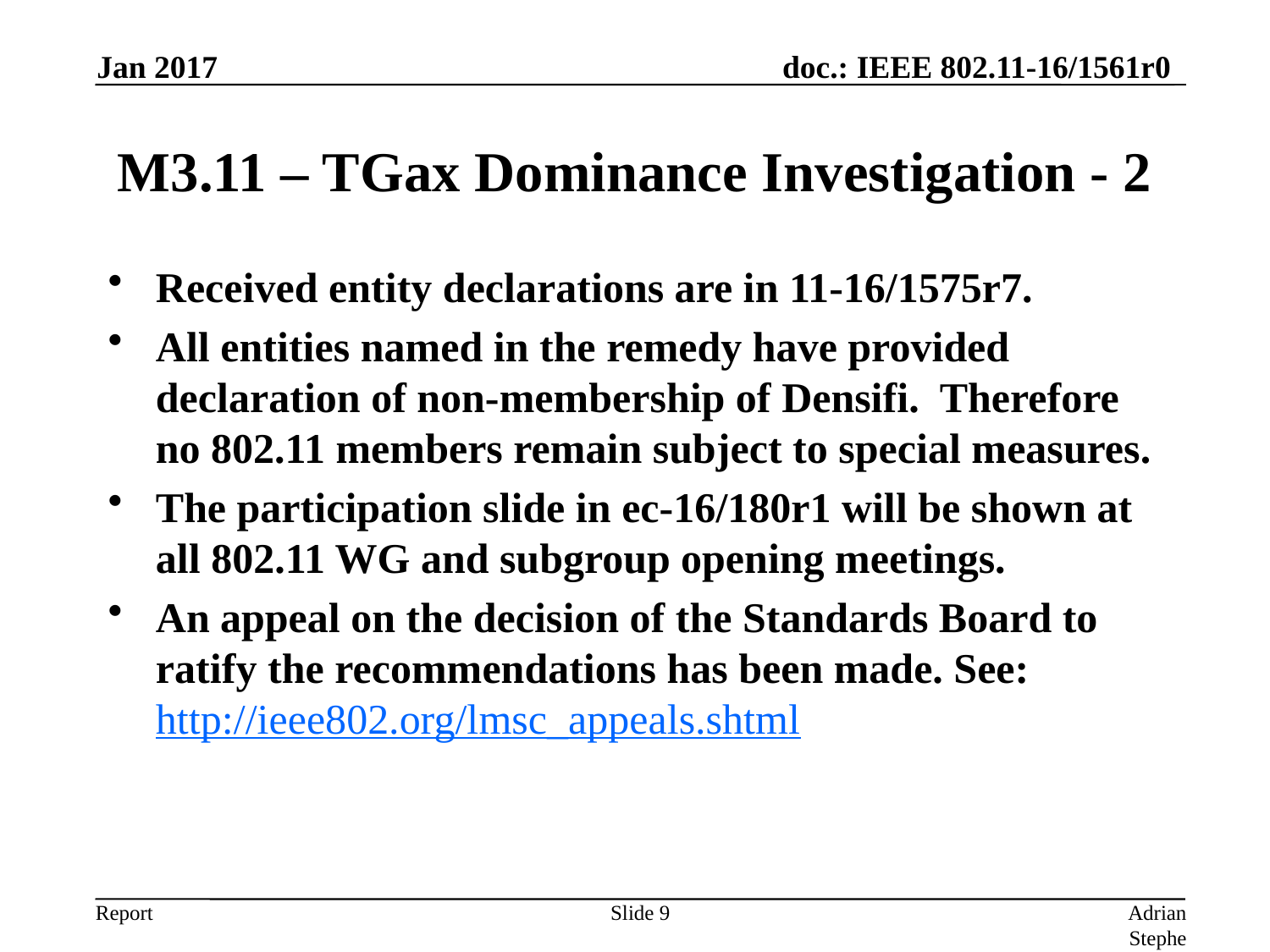

Jan 2017
# M3.11 – TGax Dominance Investigation - 2
Received entity declarations are in 11-16/1575r7.
All entities named in the remedy have provided declaration of non-membership of Densifi.  Therefore no 802.11 members remain subject to special measures.
The participation slide in ec-16/180r1 will be shown at all 802.11 WG and subgroup opening meetings.
An appeal on the decision of the Standards Board to ratify the recommendations has been made. See: http://ieee802.org/lmsc_appeals.shtml

Slide 9
Adrian Stephens, Intel Corporation